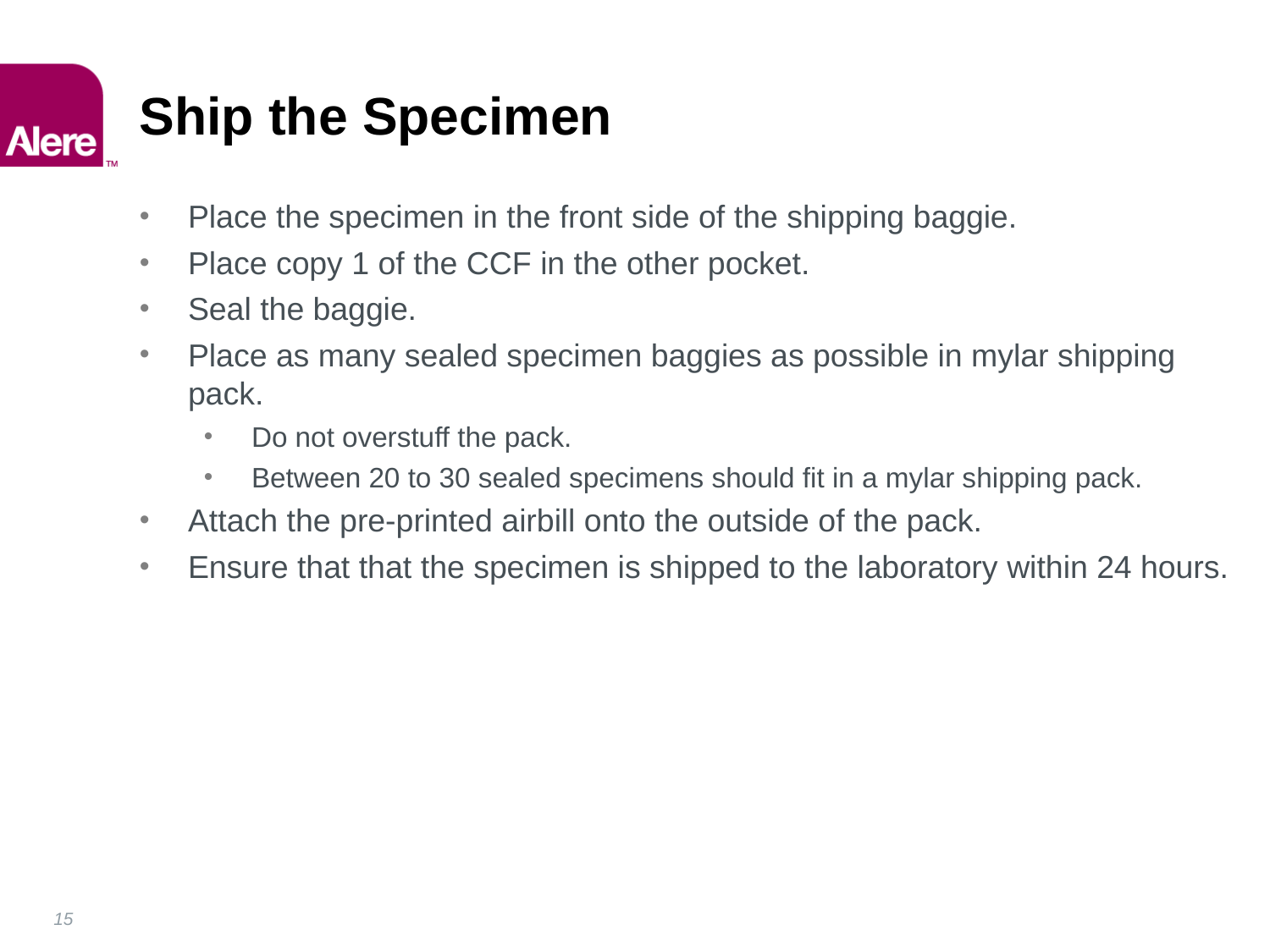

# Ship the Specimen
Place the specimen in the front side of the shipping baggie.
Place copy 1 of the CCF in the other pocket.
Seal the baggie.
Place as many sealed specimen baggies as possible in mylar shipping pack.
Do not overstuff the pack.
Between 20 to 30 sealed specimens should fit in a mylar shipping pack.
Attach the pre-printed airbill onto the outside of the pack.
Ensure that that the specimen is shipped to the laboratory within 24 hours.
15